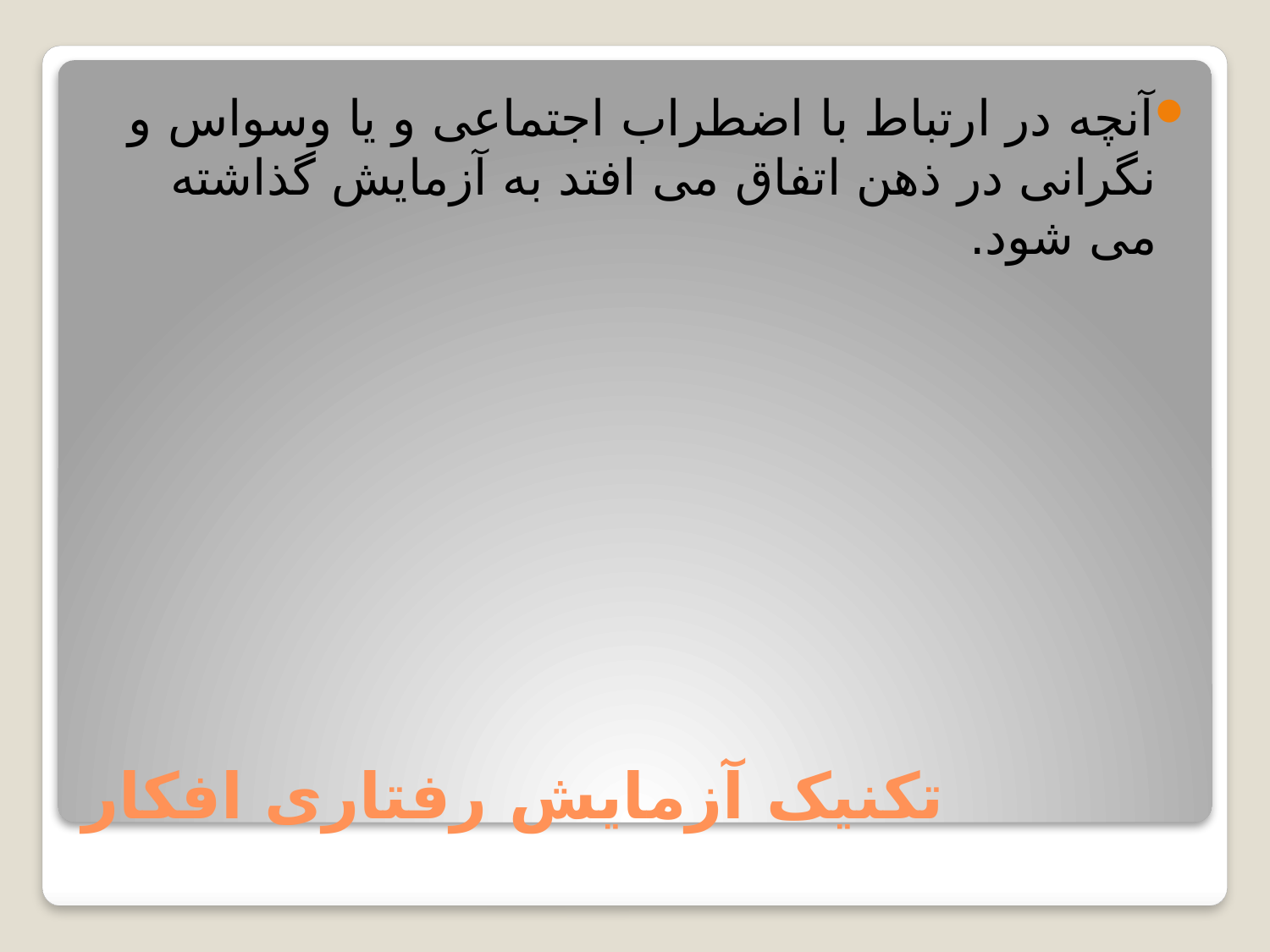

آنچه در ارتباط با اضطراب اجتماعی و یا وسواس و نگرانی در ذهن اتفاق می افتد به آزمایش گذاشته می شود.
# تکنیک آزمایش رفتاری افکار